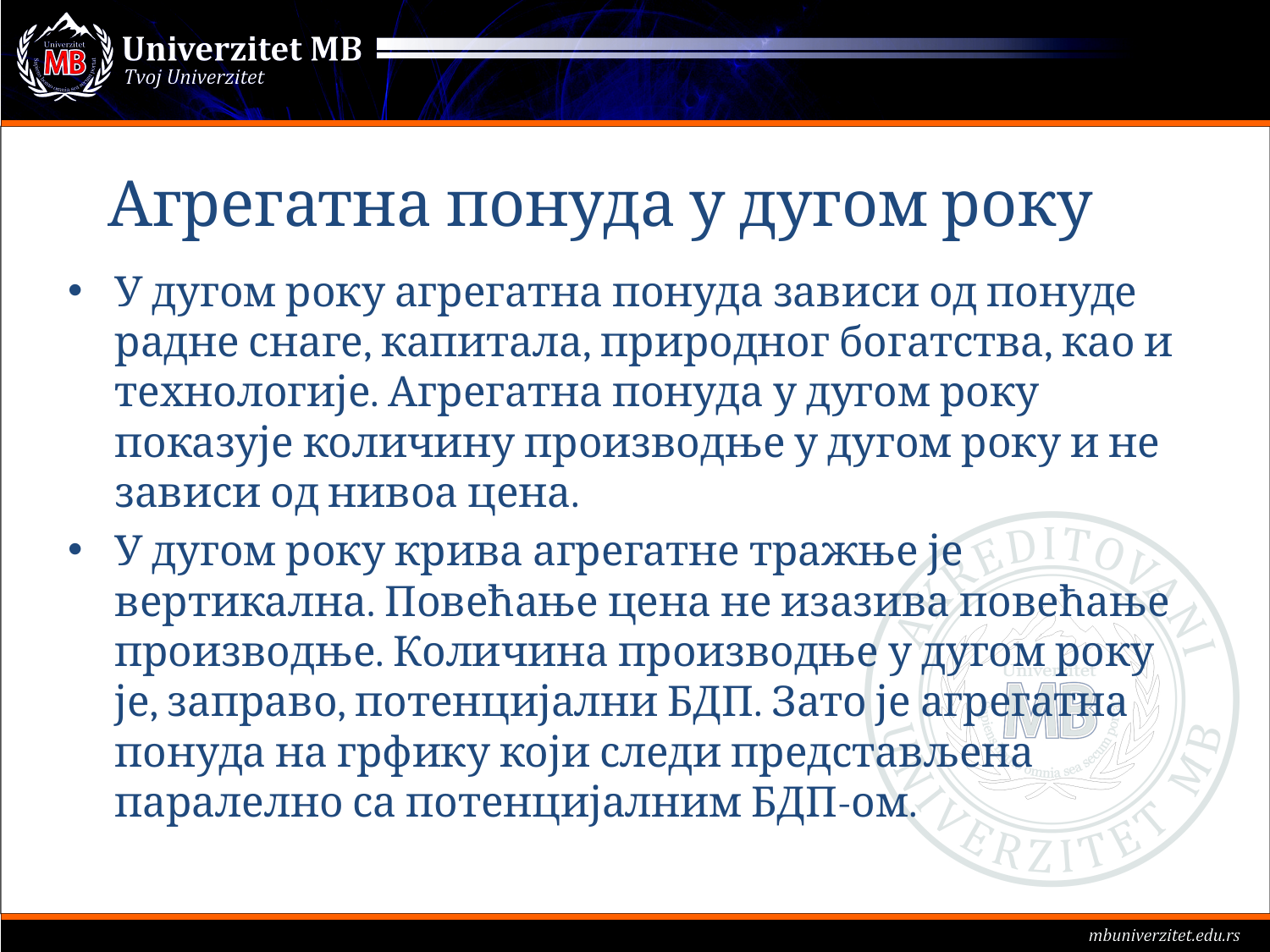

# Агрегатна понуда у дугом року
У дугом року агрегатна понуда зависи од понуде радне снаге, капитала, природног богатства, као и технологије. Агрегатна понуда у дугом року показује количину производње у дугом року и не зависи од нивоа цена.
У дугом року крива агрегатне тражње је вертикална. Повећање цена не изазива повећање производње. Количина производње у дугом року је, заправо, потенцијални БДП. Зато је агрегатна понуда на грфику који следи представљена паралелно са потенцијалним БДП-ом.